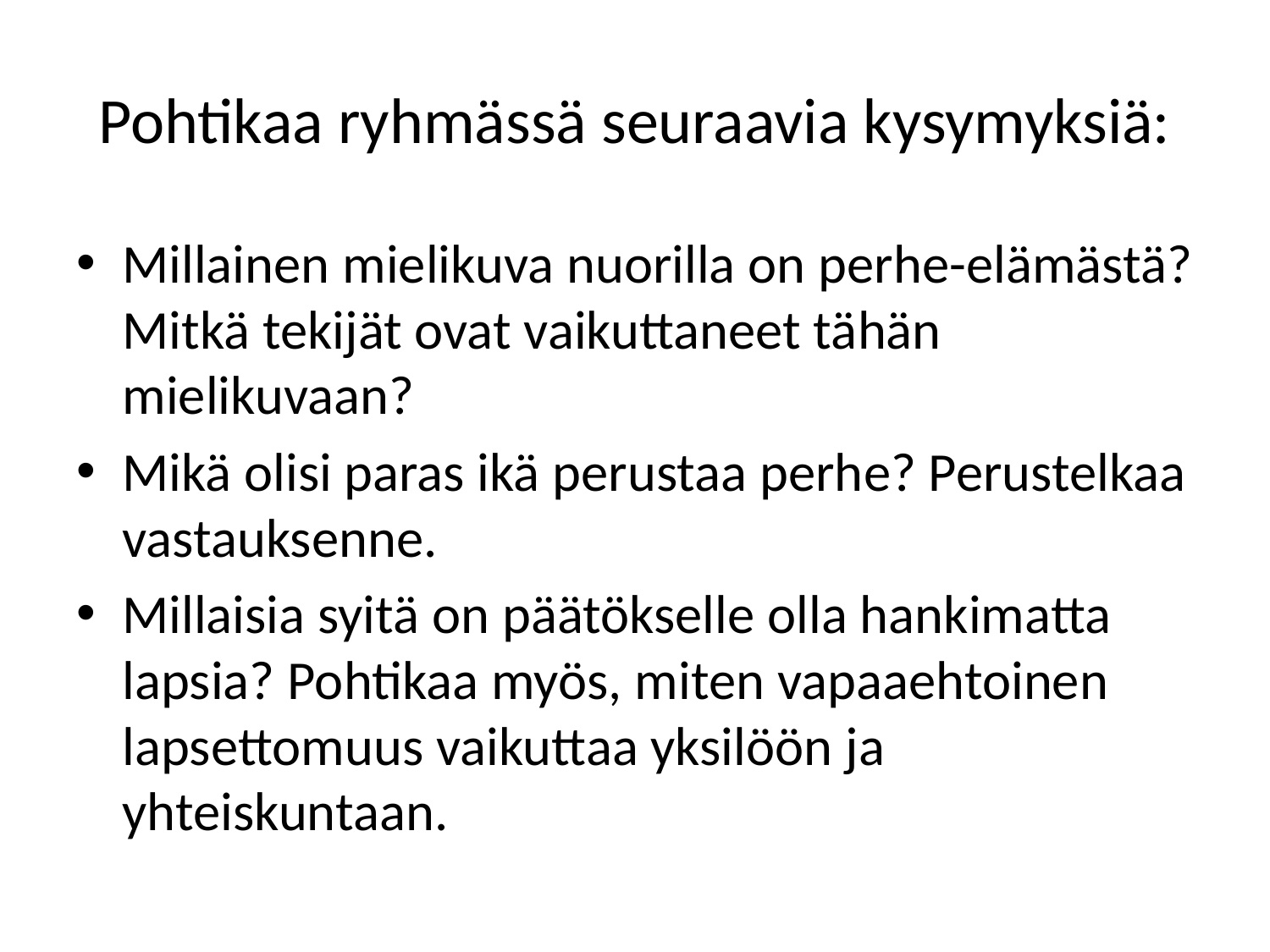

# Pohtikaa ryhmässä seuraavia kysymyksiä:
Millainen mielikuva nuorilla on perhe-elämästä? Mitkä tekijät ovat vaikuttaneet tähän mielikuvaan?
Mikä olisi paras ikä perustaa perhe? Perustelkaa vastauksenne.
Millaisia syitä on päätökselle olla hankimatta lapsia? Pohtikaa myös, miten vapaaehtoinen lapsettomuus vaikuttaa yksilöön ja yhteiskuntaan.